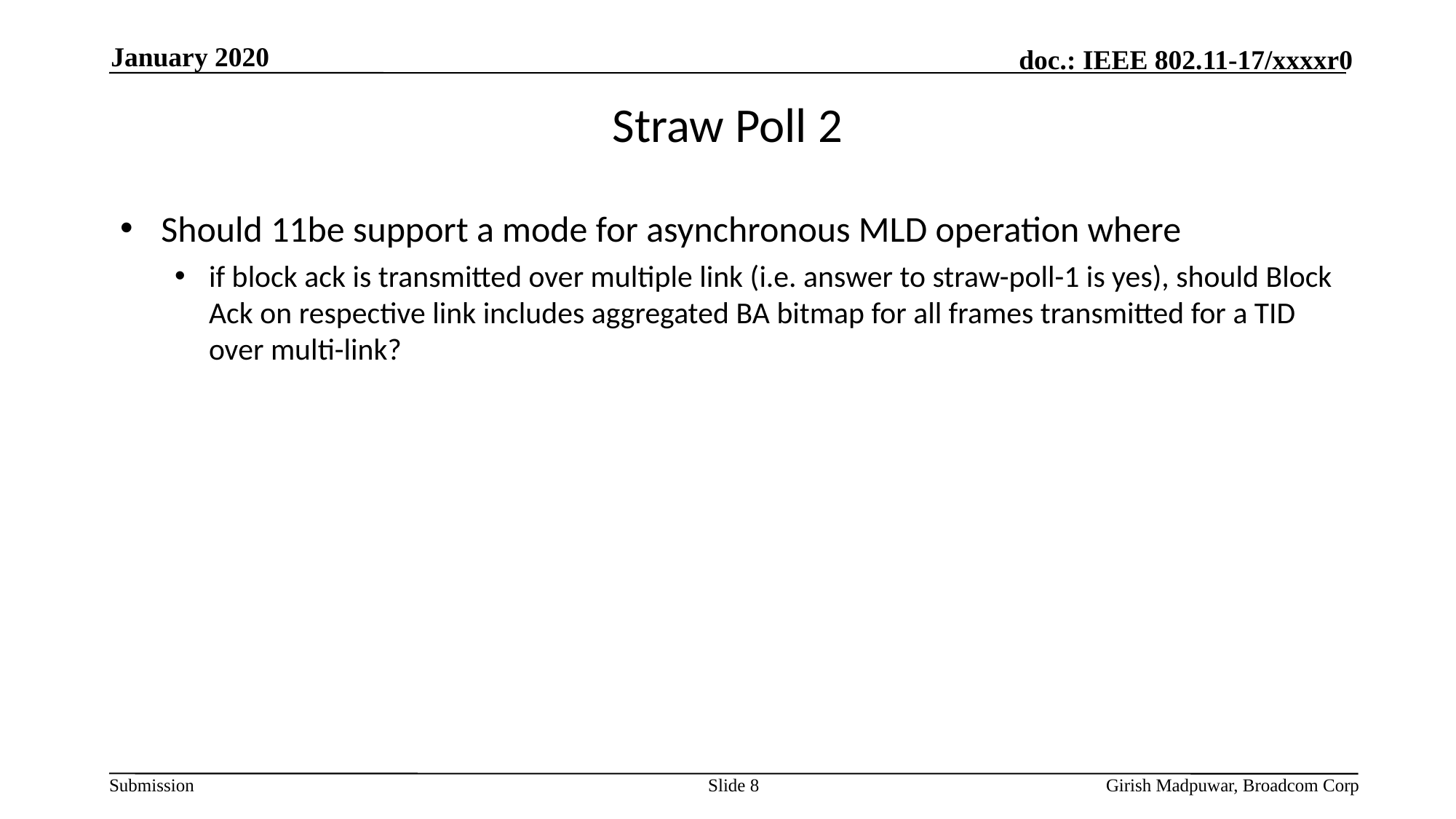

January 2020
# Straw Poll 2
Should 11be support a mode for asynchronous MLD operation where
if block ack is transmitted over multiple link (i.e. answer to straw-poll-1 is yes), should Block Ack on respective link includes aggregated BA bitmap for all frames transmitted for a TID over multi-link?

Slide 8
Girish Madpuwar, Broadcom Corp